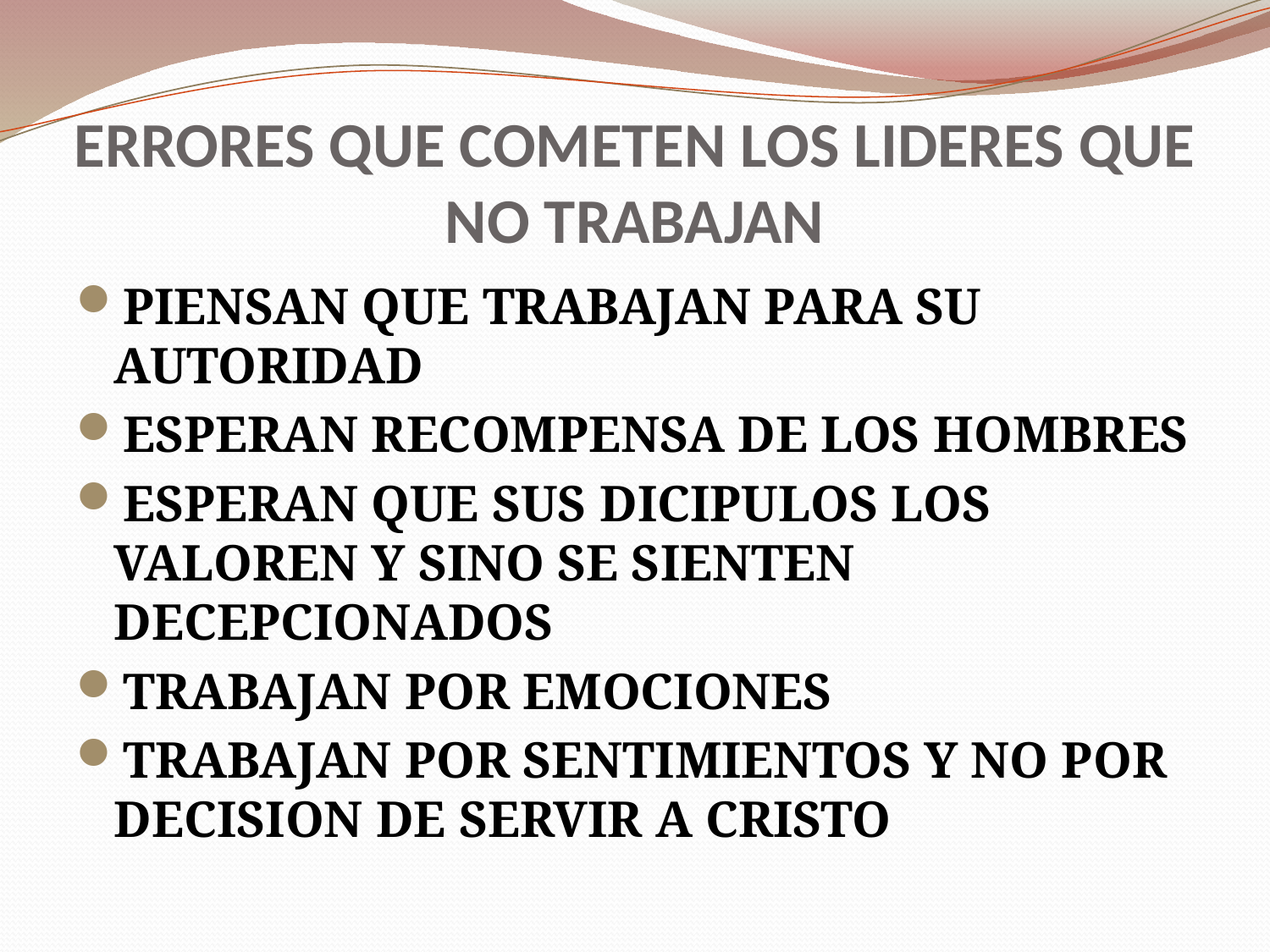

# ERRORES QUE COMETEN LOS LIDERES QUE NO TRABAJAN
PIENSAN QUE TRABAJAN PARA SU AUTORIDAD
ESPERAN RECOMPENSA DE LOS HOMBRES
ESPERAN QUE SUS DICIPULOS LOS VALOREN Y SINO SE SIENTEN DECEPCIONADOS
TRABAJAN POR EMOCIONES
TRABAJAN POR SENTIMIENTOS Y NO POR DECISION DE SERVIR A CRISTO